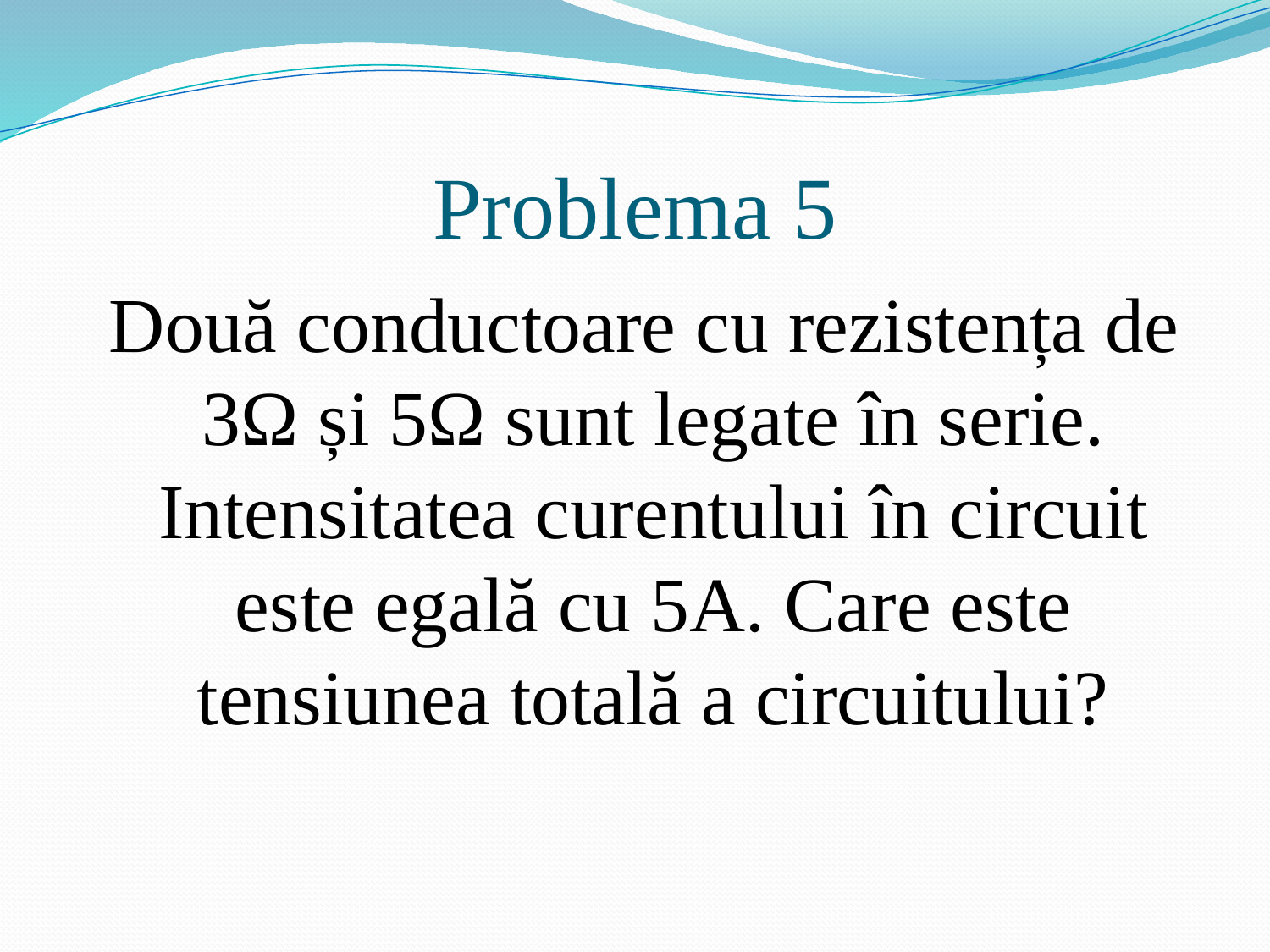

# Problema 5
 Două conductoare cu rezistența de 3Ω și 5Ω sunt legate în serie. Intensitatea curentului în circuit este egală cu 5A. Care este tensiunea totală a circuitului?